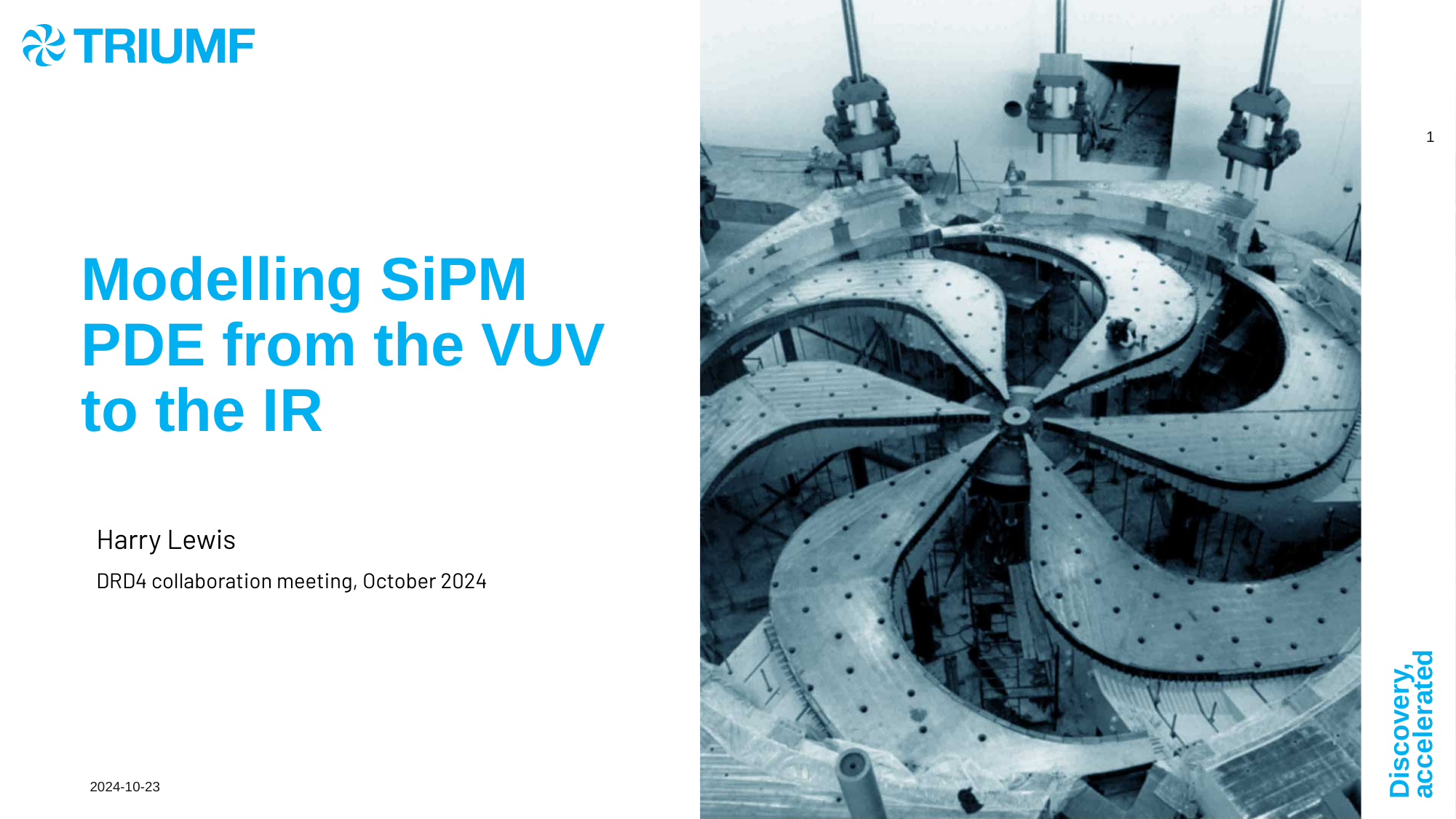

# Modelling SiPM PDE from the VUV to the IR
Harry Lewis
DRD4 collaboration meeting, October 2024